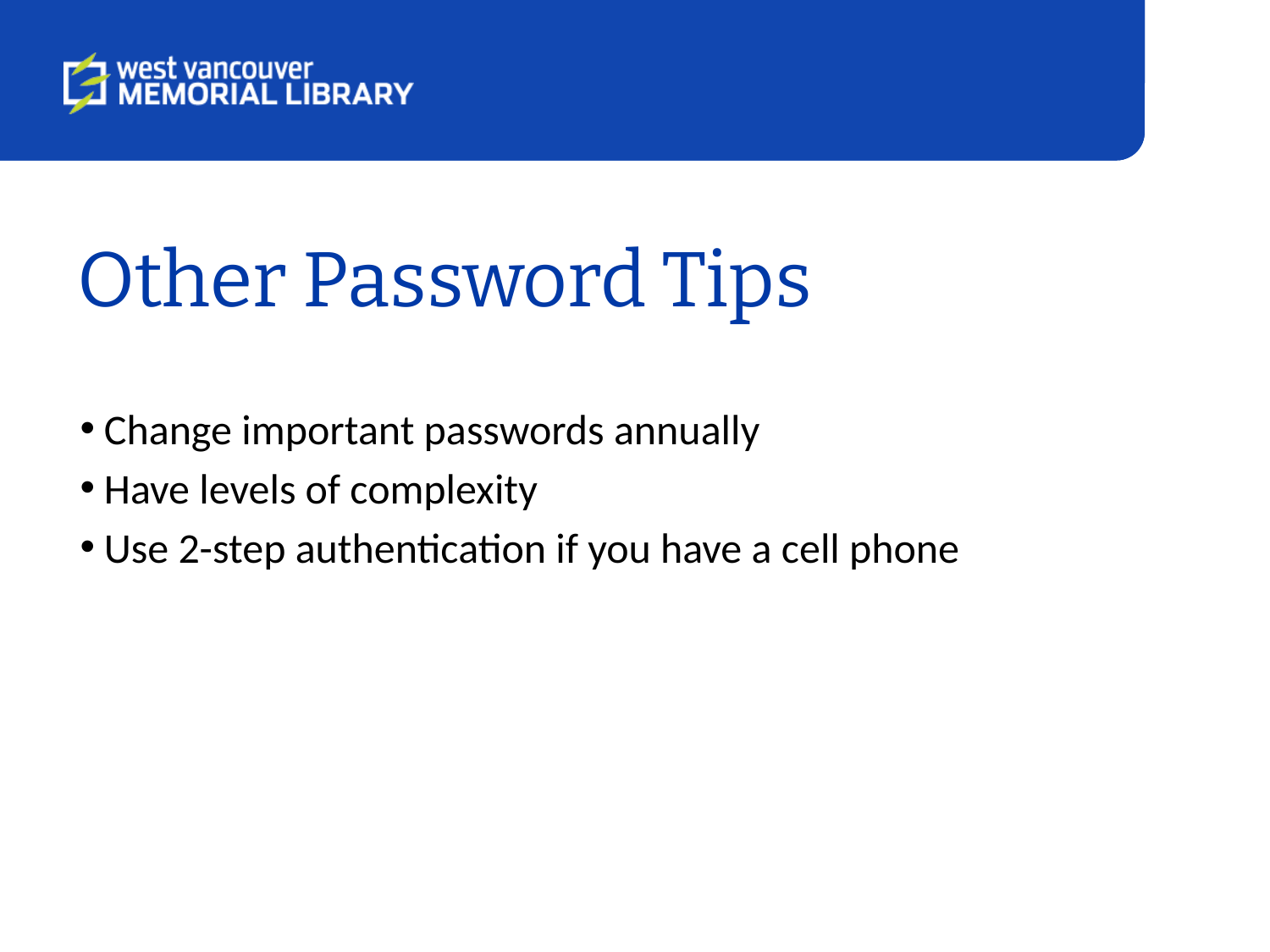

# Other Password Tips
Change important passwords annually
Have levels of complexity
Use 2-step authentication if you have a cell phone